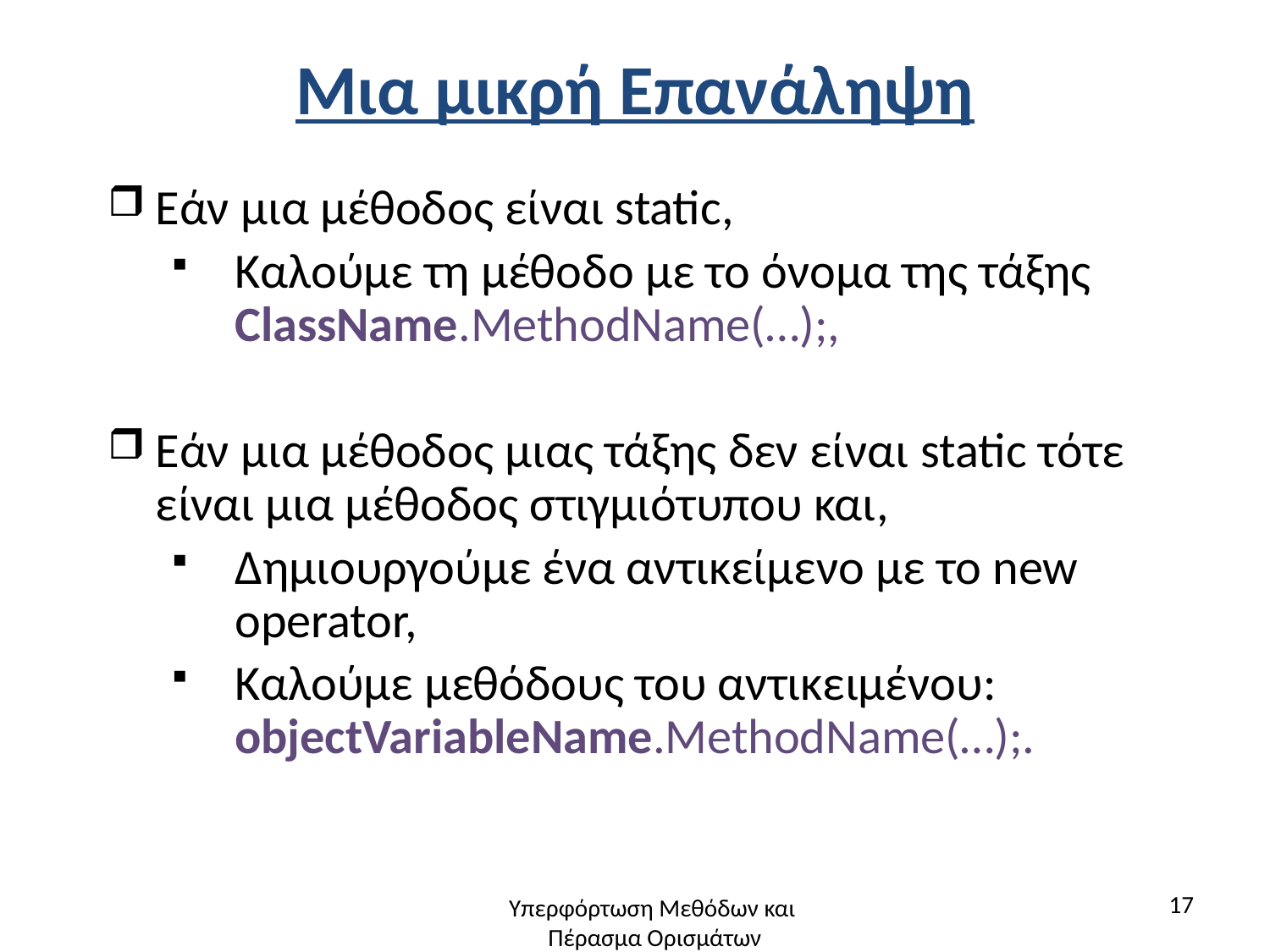

# Μια μικρή Επανάληψη
Εάν μια μέθοδος είναι static,
Καλούμε τη μέθοδο με το όνομα της τάξης ClassName.MethodName(…);,

Εάν μια μέθοδος μιας τάξης δεν είναι static τότε είναι μια μέθοδος στιγμιότυπου και,
Δημιουργούμε ένα αντικείμενο με το new operator,
Καλούμε μεθόδους του αντικειμένου:
objectVariableName.MethodName(…);.
17
Υπερφόρτωση Μεθόδων και
Πέρασμα Ορισμάτων